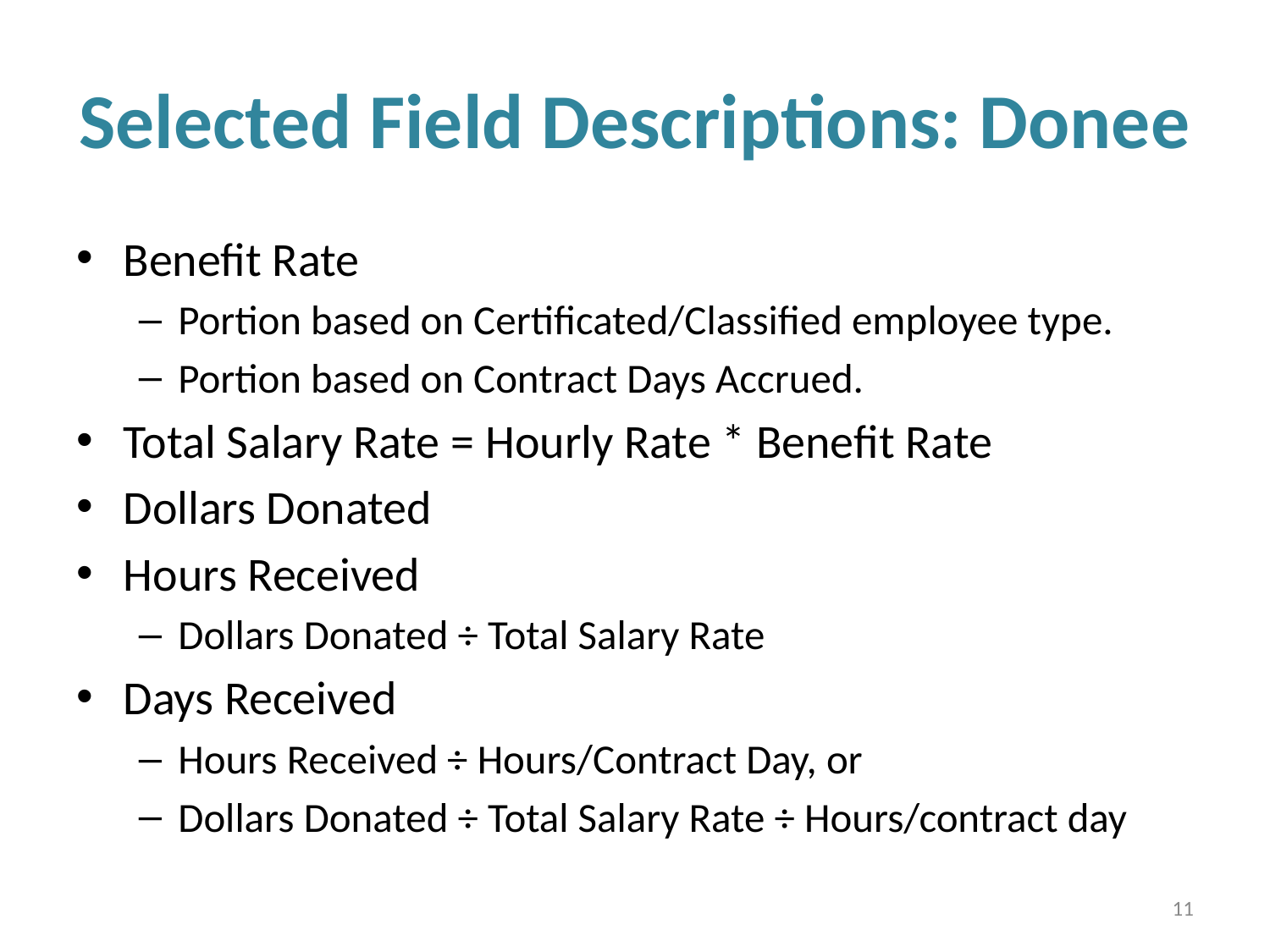

# Selected Field Descriptions: Donee
Benefit Rate
Portion based on Certificated/Classified employee type.
Portion based on Contract Days Accrued.
Total Salary Rate = Hourly Rate * Benefit Rate
Dollars Donated
Hours Received
Dollars Donated ÷ Total Salary Rate
Days Received
Hours Received ÷ Hours/Contract Day, or
Dollars Donated ÷ Total Salary Rate ÷ Hours/contract day

11